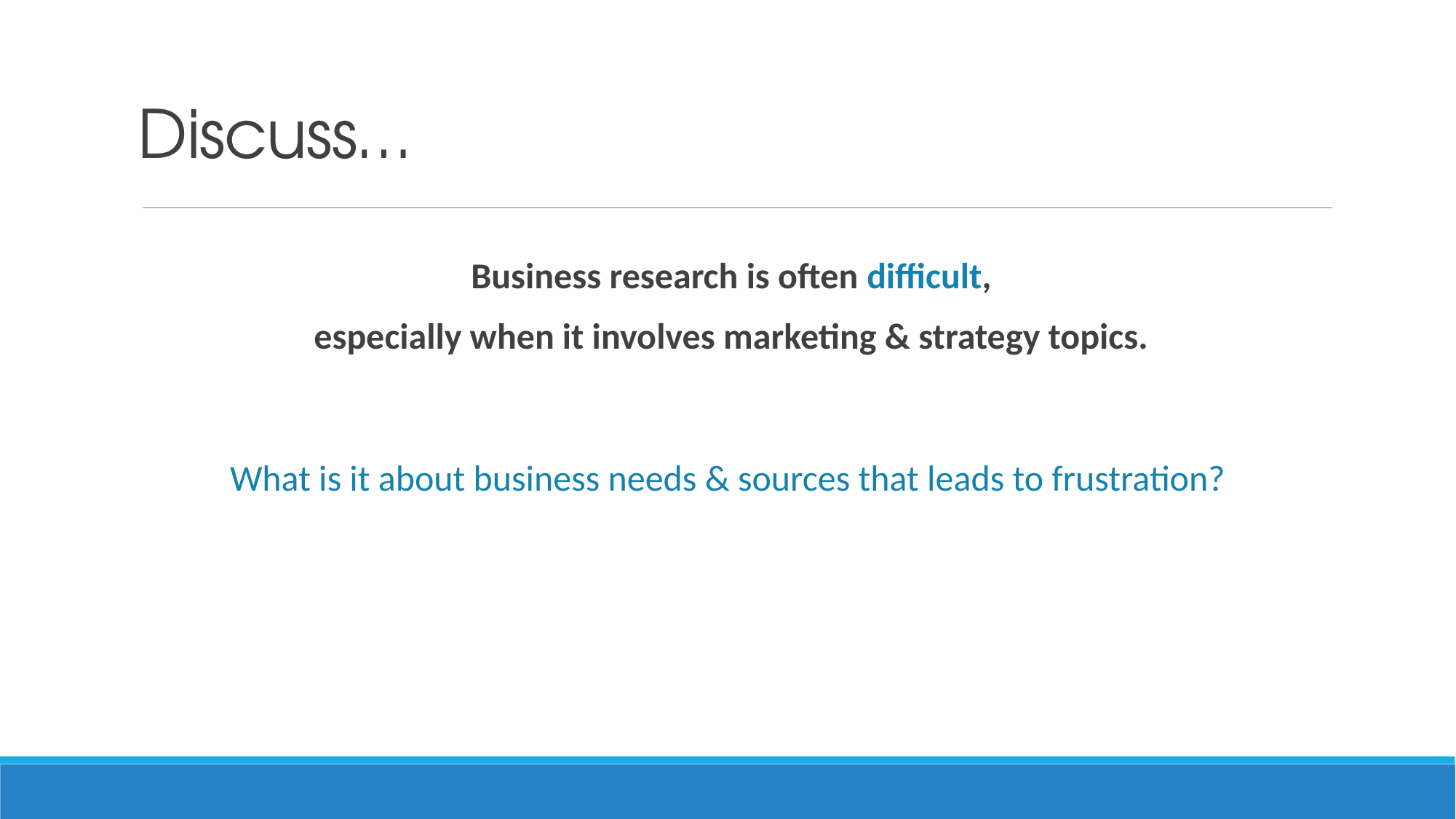

# Discuss…
Business research is often difficult,
especially when it involves marketing & strategy topics.
What is it about business needs & sources that leads to frustration?